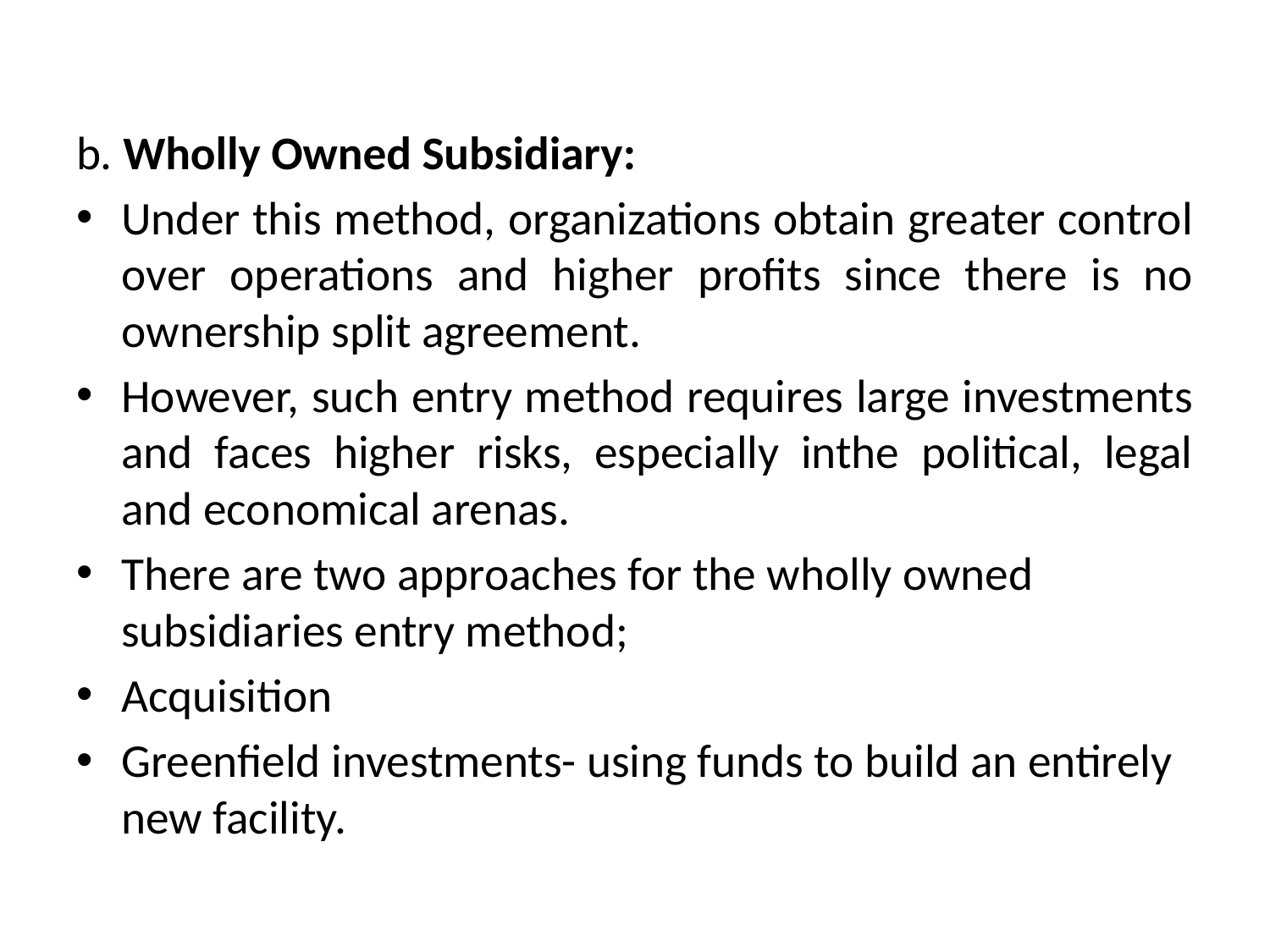

b. Wholly Owned Subsidiary:
Under this method, organizations obtain greater control over operations and higher profits since there is no ownership split agreement.
However, such entry method requires large investments and faces higher risks, especially inthe political, legal and economical arenas.
There are two approaches for the wholly owned subsidiaries entry method;
Acquisition
Greenfield investments- using funds to build an entirely new facility.